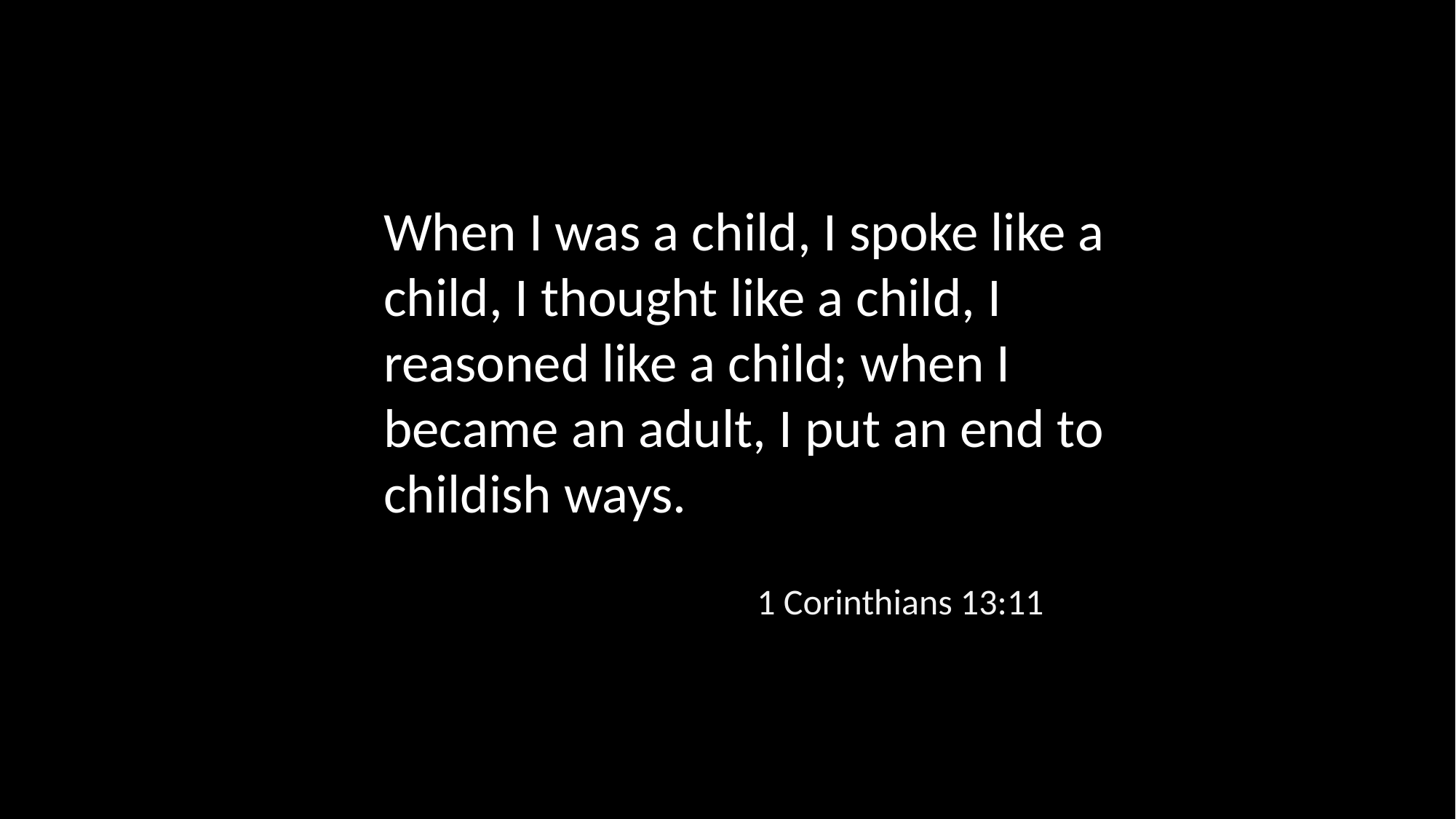

When I was a child, I spoke like a child, I thought like a child, I reasoned like a child; when I became an adult, I put an end to childish ways.
1 Corinthians 13:11